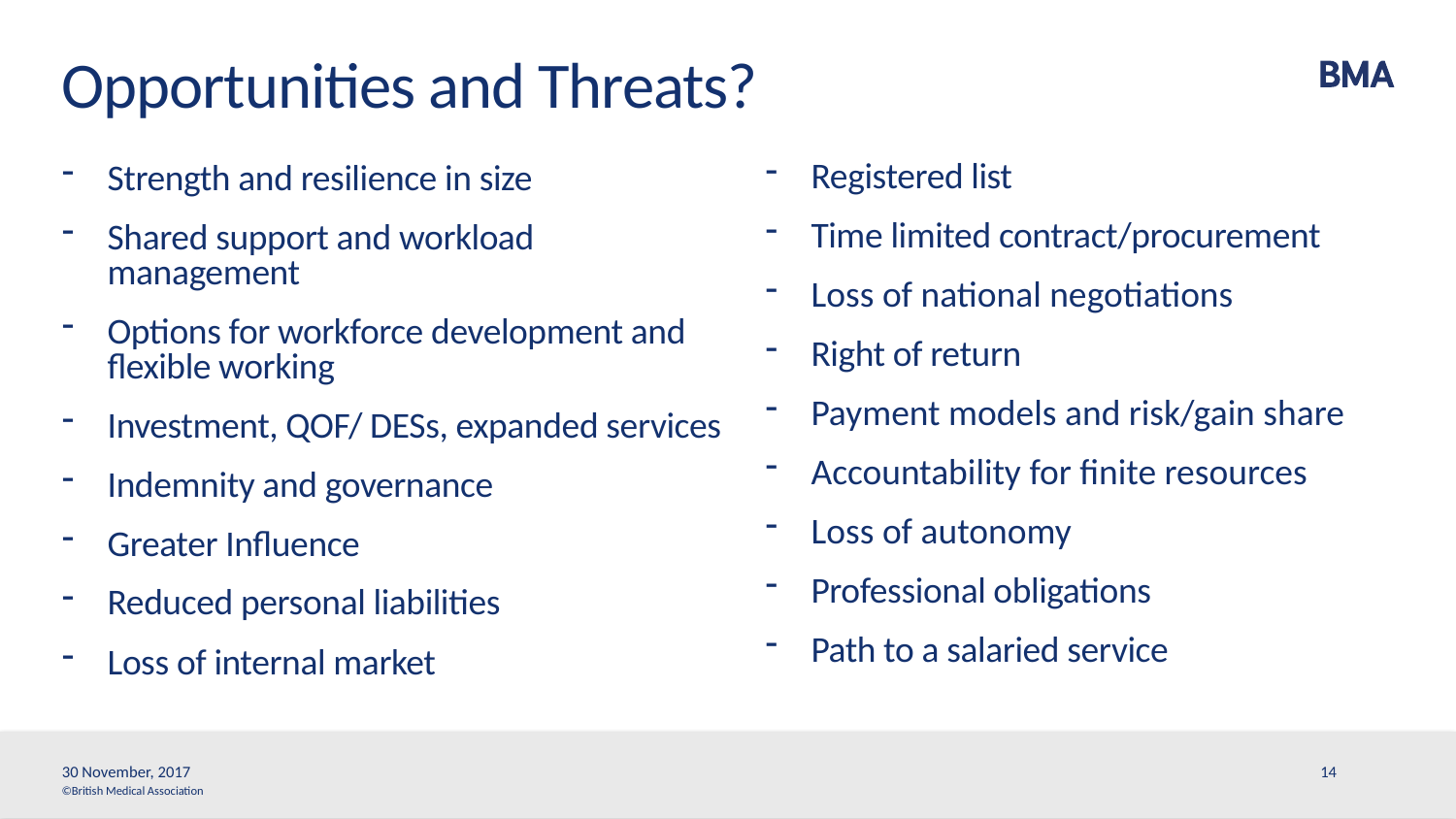

# Opportunities and Threats?
Registered list
Time limited contract/procurement
Loss of national negotiations
Right of return
Payment models and risk/gain share
Accountability for finite resources
Loss of autonomy
Professional obligations
Path to a salaried service

Strength and resilience in size
Shared support and workload management
Options for workforce development and flexible working
Investment, QOF/ DESs, expanded services
Indemnity and governance
Greater Influence
Reduced personal liabilities
Loss of internal market

30 November, 2017
14